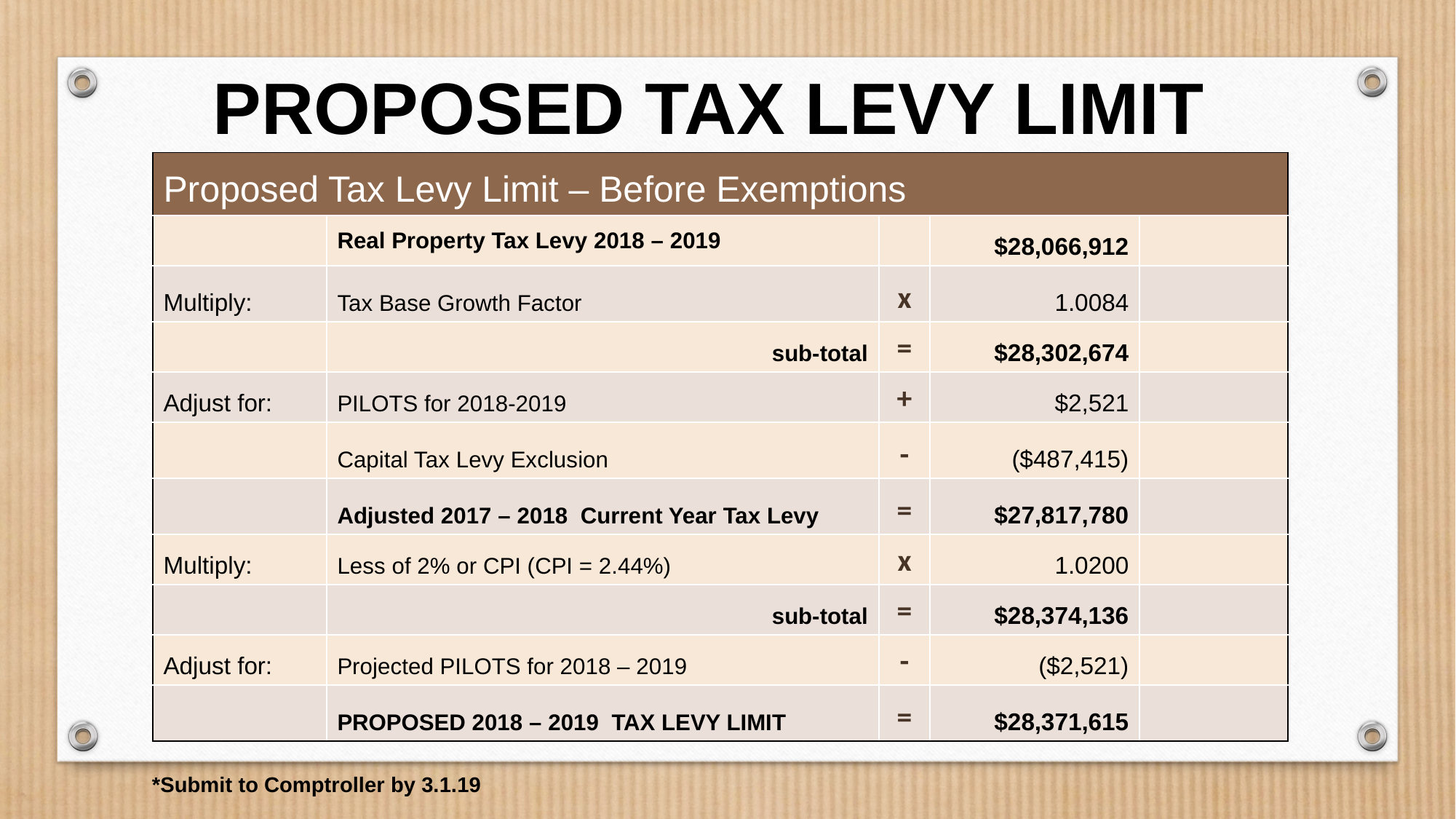

PROPOSED TAX LEVY LIMIT
| Proposed Tax Levy Limit – Before Exemptions |  |  |  |  |
| --- | --- | --- | --- | --- |
|  | Real Property Tax Levy 2018 – 2019 |  | $28,066,912 |  |
| Multiply: | Tax Base Growth Factor | x | 1.0084 |  |
|  | sub-total | = | $28,302,674 |  |
| Adjust for: | PILOTS for 2018-2019 | + | $2,521 |  |
|  | Capital Tax Levy Exclusion | - | ($487,415) |  |
|  | Adjusted 2017 – 2018 Current Year Tax Levy | = | $27,817,780 |  |
| Multiply: | Less of 2% or CPI (CPI = 2.44%) | x | 1.0200 |  |
|  | sub-total | = | $28,374,136 |  |
| Adjust for: | Projected PILOTS for 2018 – 2019 | - | ($2,521) |  |
|  | PROPOSED 2018 – 2019 TAX LEVY LIMIT | = | $28,371,615 |  |
*Submit to Comptroller by 3.1.19